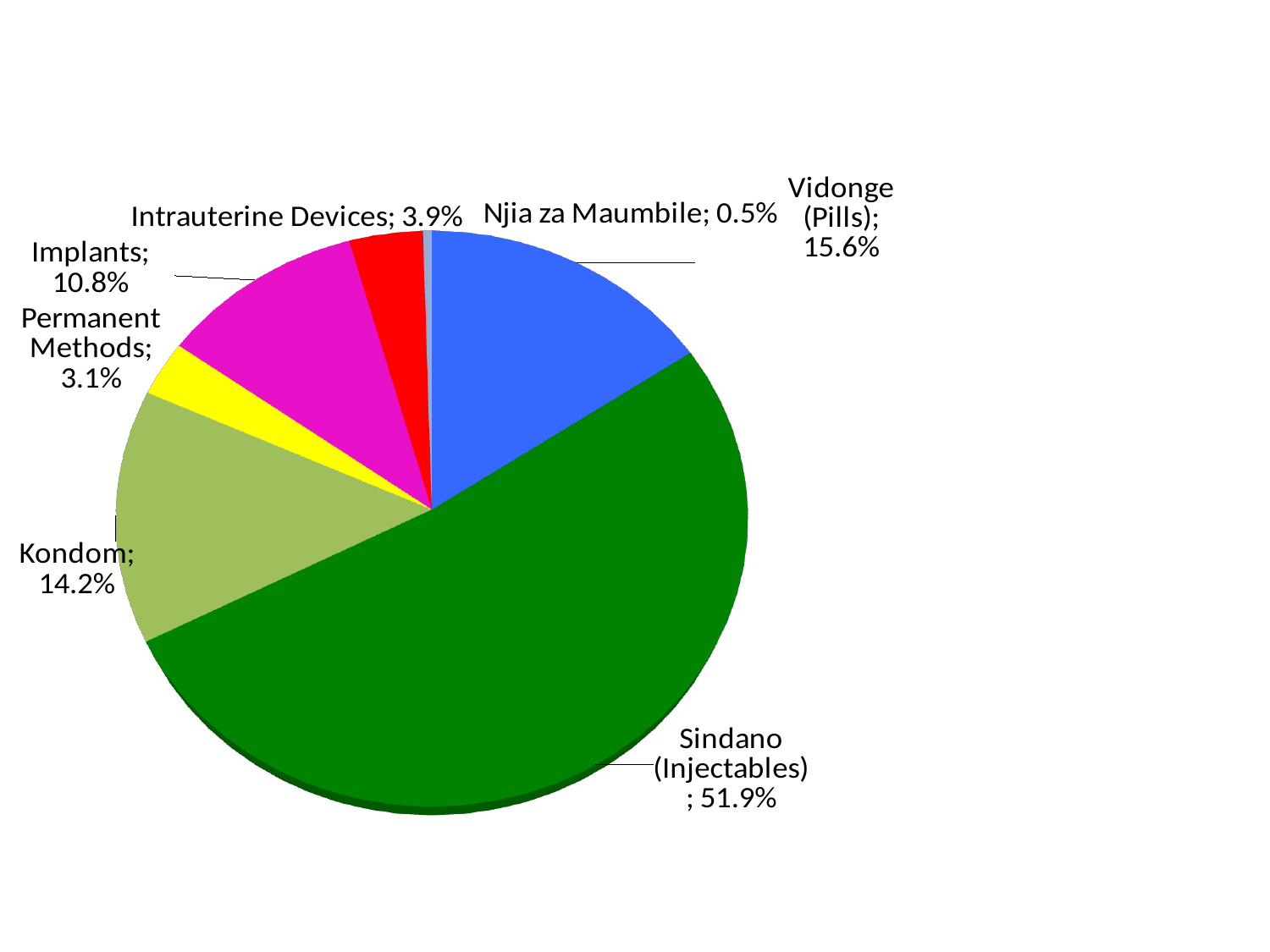

### Chart: (

| Category |
|---|

[unsupported chart]